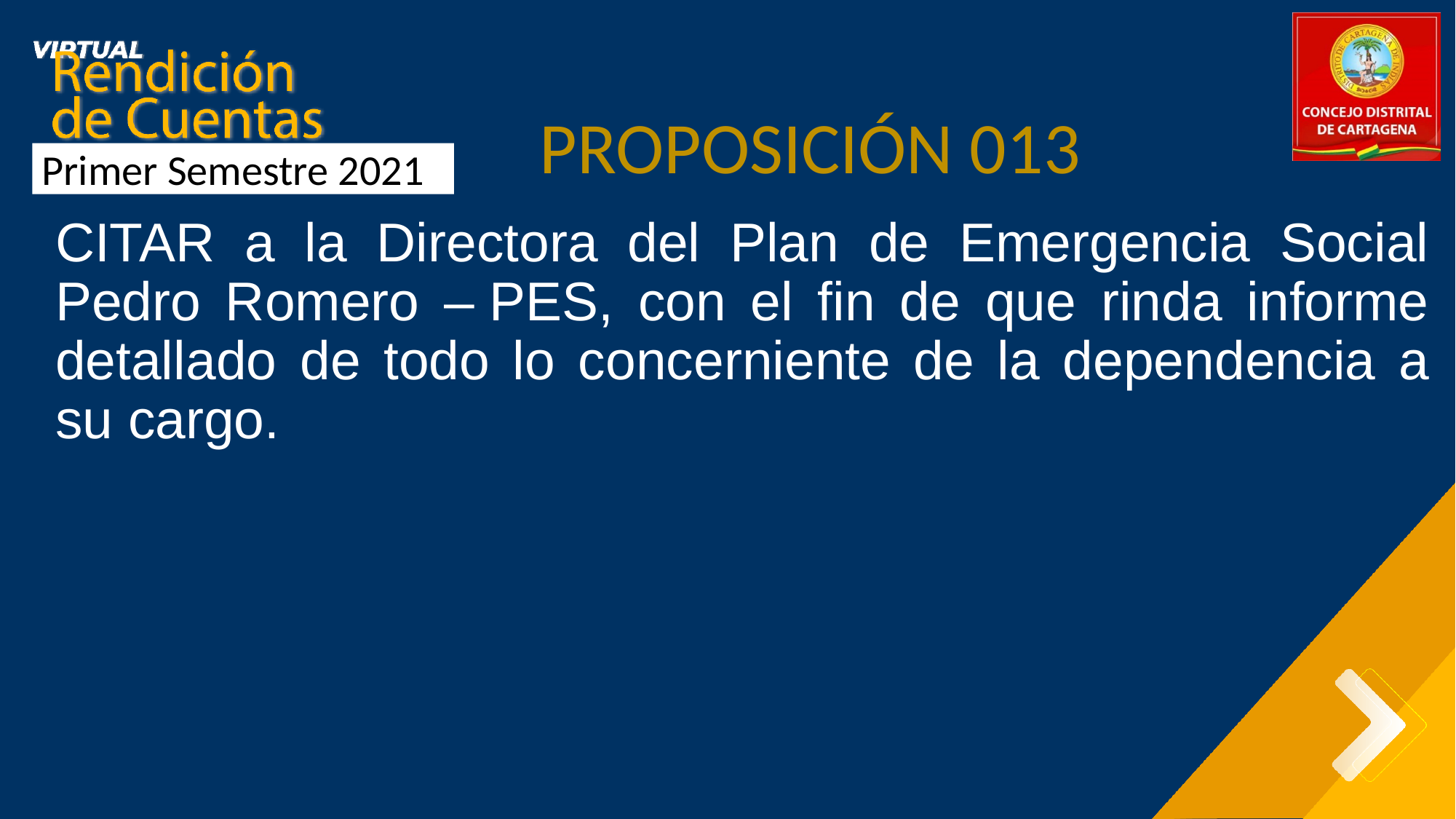

PROPOSICIÓN 013
 Primer Semestre 2021
CITAR a la Directora del Plan de Emergencia Social Pedro Romero – PES, con el fin de que rinda informe detallado de todo lo concerniente de la dependencia a su cargo.